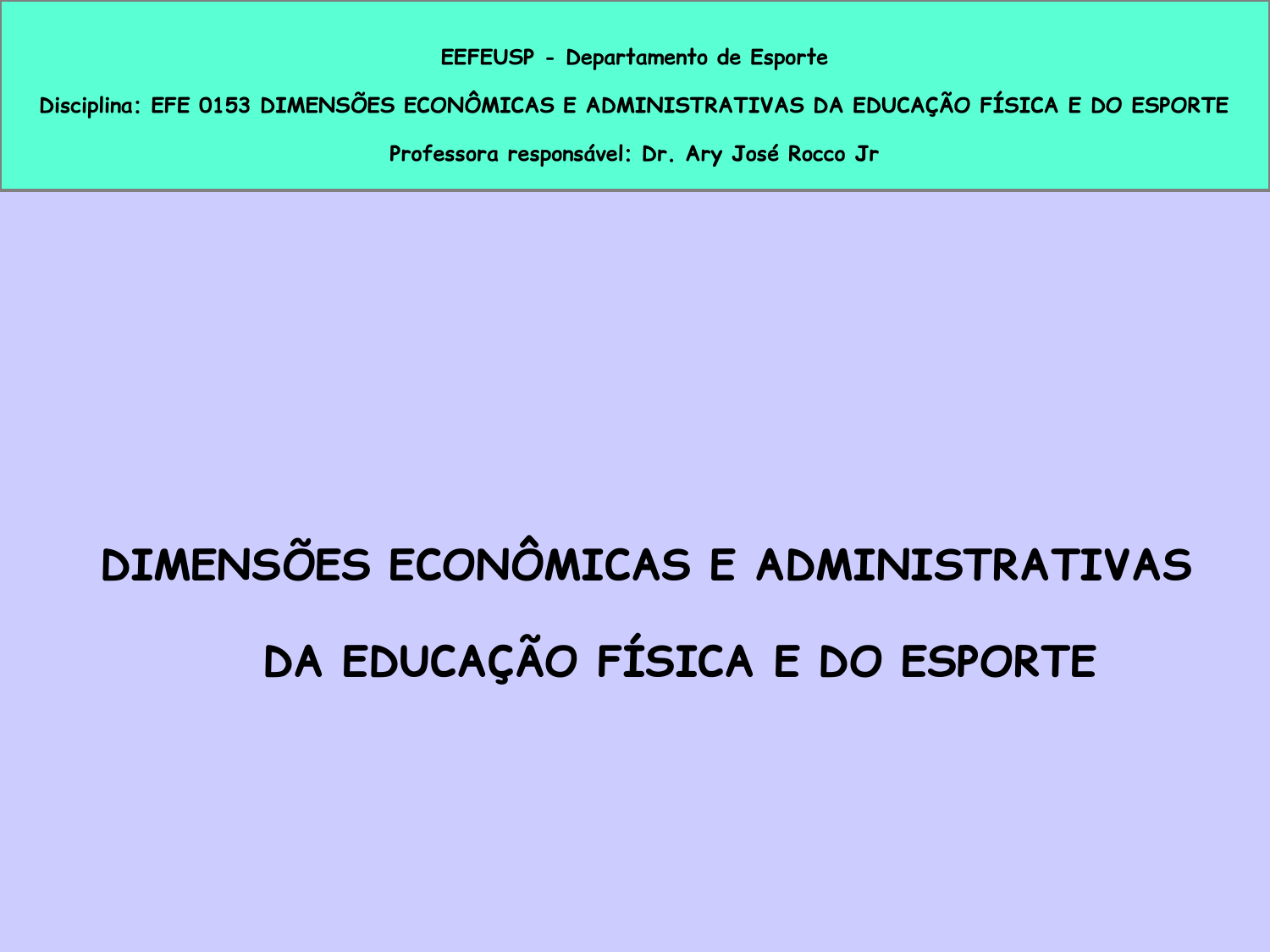

EEFEUSP - Departamento de Esporte
Disciplina: EFE 0153 DIMENSÕES ECONÔMICAS E ADMINISTRATIVAS DA EDUCAÇÃO FÍSICA E DO ESPORTE
Professora responsável: Dr. Ary José Rocco Jr
DIMENSÕES ECONÔMICAS E ADMINISTRATIVAS DA EDUCAÇÃO FÍSICA E DO ESPORTE